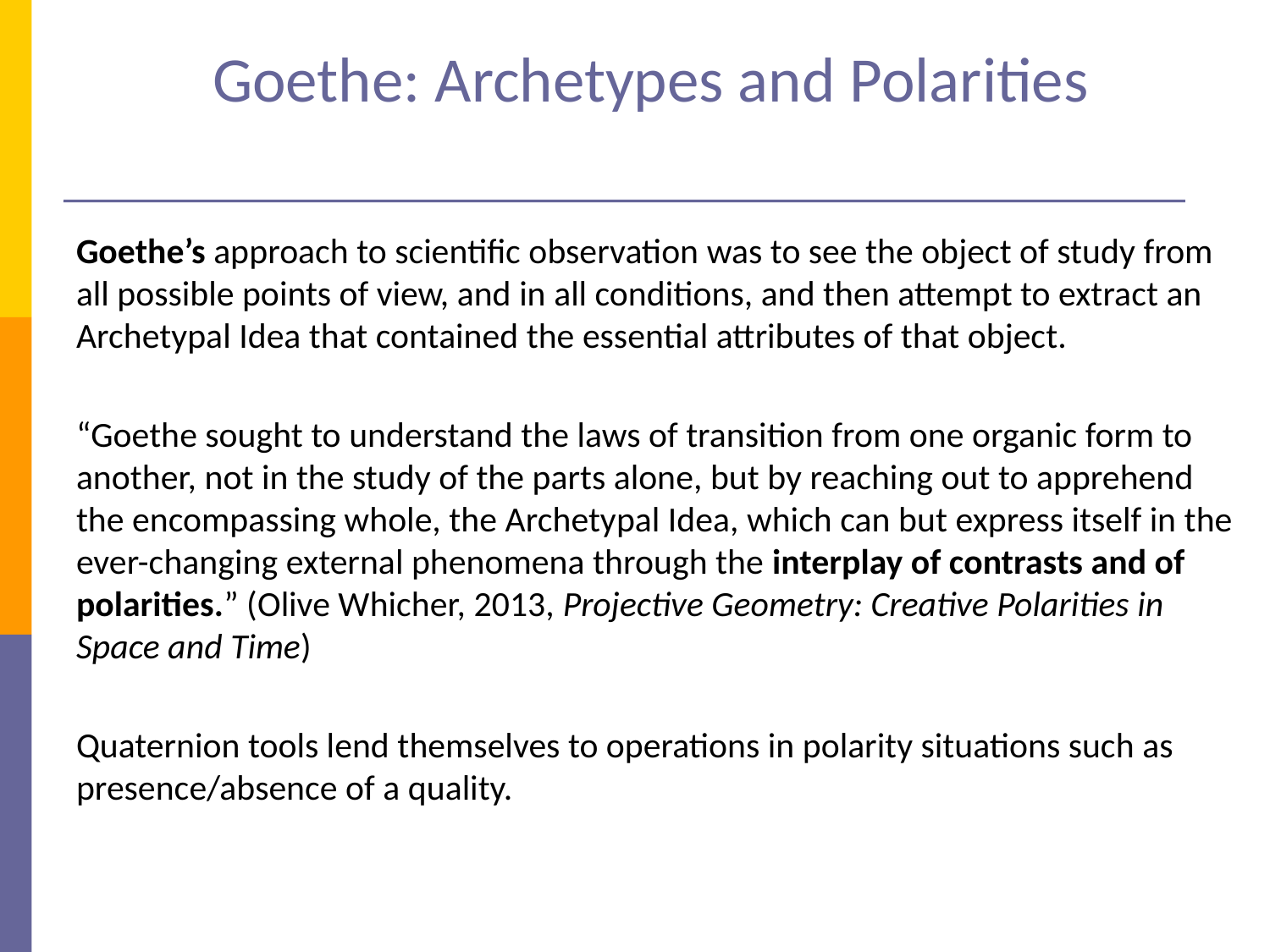

# Goethe: Archetypes and Polarities
Goethe’s approach to scientific observation was to see the object of study from all possible points of view, and in all conditions, and then attempt to extract an Archetypal Idea that contained the essential attributes of that object.

“Goethe sought to understand the laws of transition from one organic form to another, not in the study of the parts alone, but by reaching out to apprehend the encompassing whole, the Archetypal Idea, which can but express itself in the ever-changing external phenomena through the interplay of contrasts and of polarities.” (Olive Whicher, 2013, Projective Geometry: Creative Polarities in Space and Time)

Quaternion tools lend themselves to operations in polarity situations such as presence/absence of a quality.